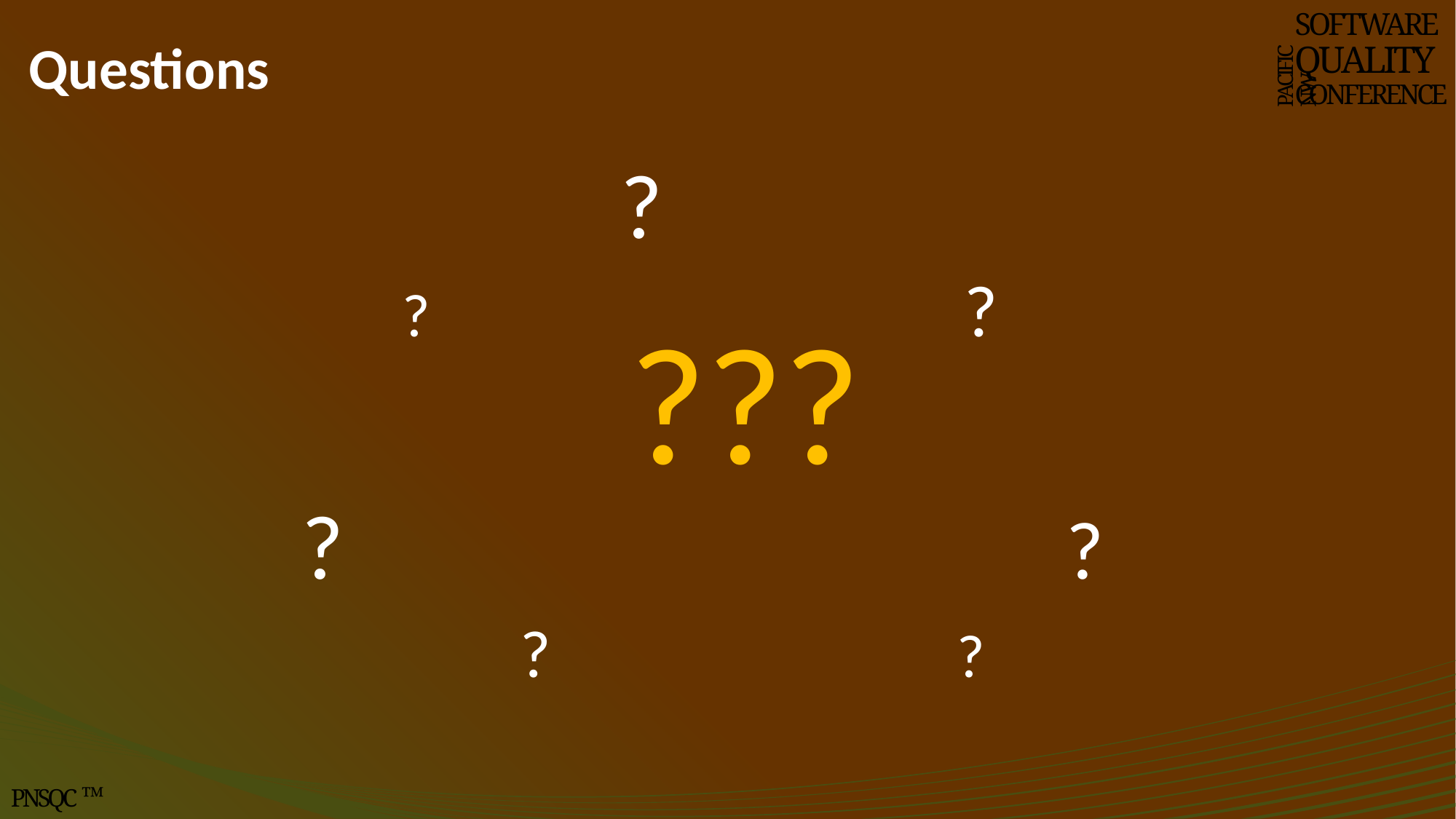

# Questions
SOFTWARE
QUALITY
CONFERENCE
PACIFIC   NW
				?
		?					 ?

					???
		?							?
				?				?

PNSQC ™